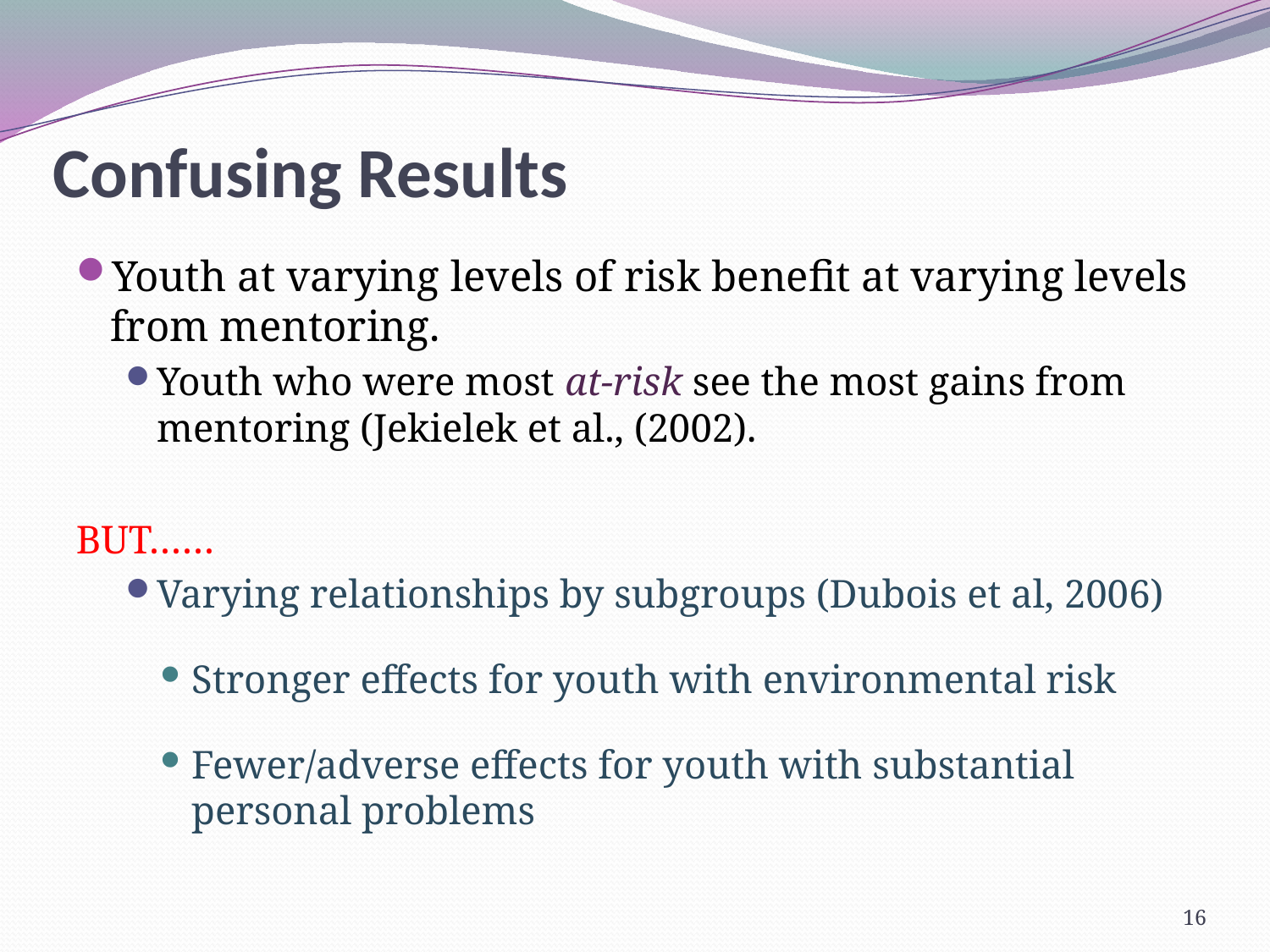

# Confusing Results
Youth at varying levels of risk benefit at varying levels from mentoring.
Youth who were most at-risk see the most gains from mentoring (Jekielek et al., (2002).

BUT……
Varying relationships by subgroups (Dubois et al, 2006)

Stronger effects for youth with environmental risk

Fewer/adverse effects for youth with substantial personal problems

16